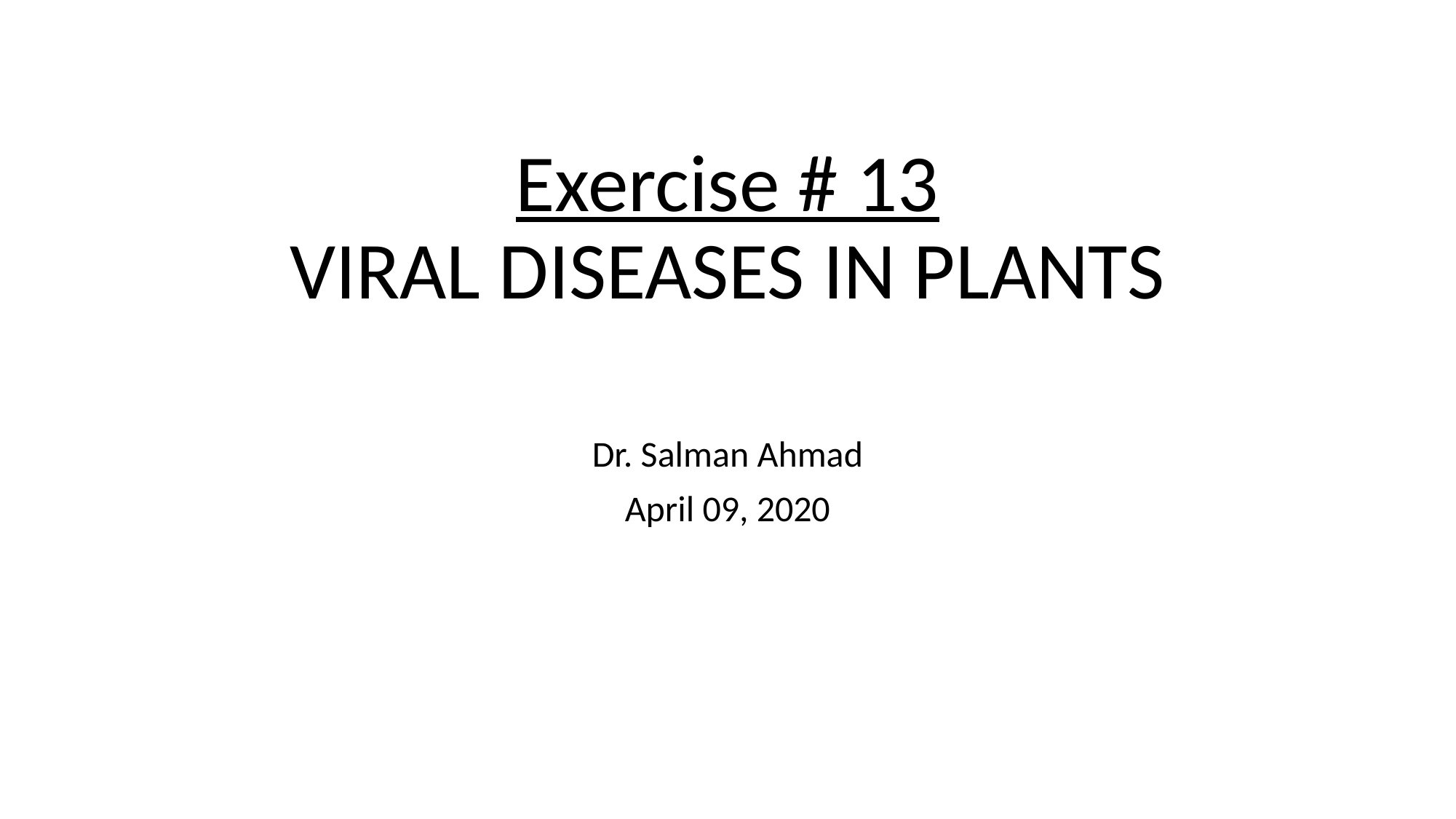

# Exercise # 13 VIRAL DISEASES IN PLANTS
Dr. Salman Ahmad
April 09, 2020